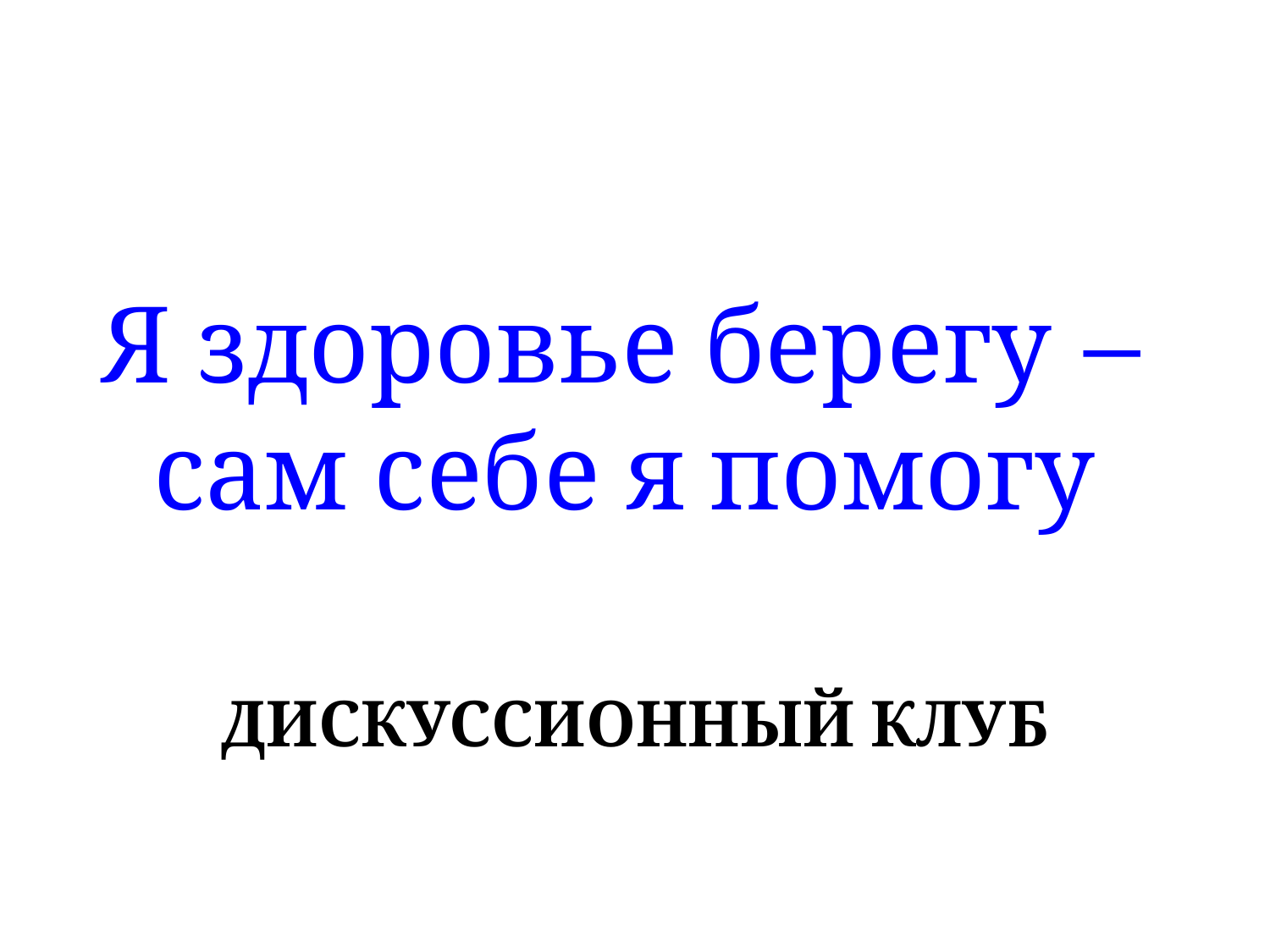

# Я здоровье берегу – сам себе я помогу
ДИСКУССИОННЫЙ КЛУБ